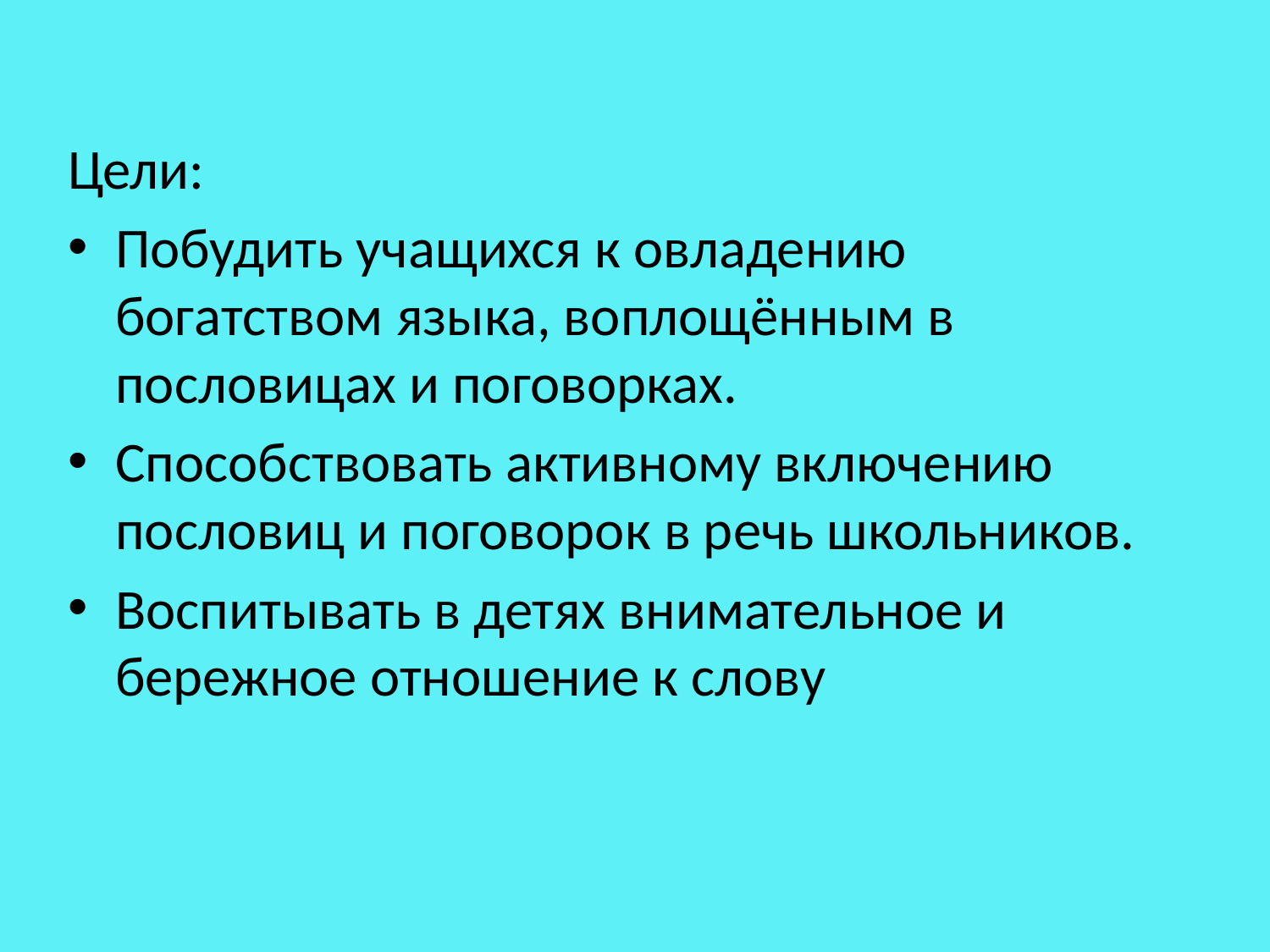

Цели:
Побудить учащихся к овладению богатством языка, воплощённым в пословицах и поговорках.
Способствовать активному включению пословиц и поговорок в речь школьников.
Воспитывать в детях внимательное и бережное отношение к слову